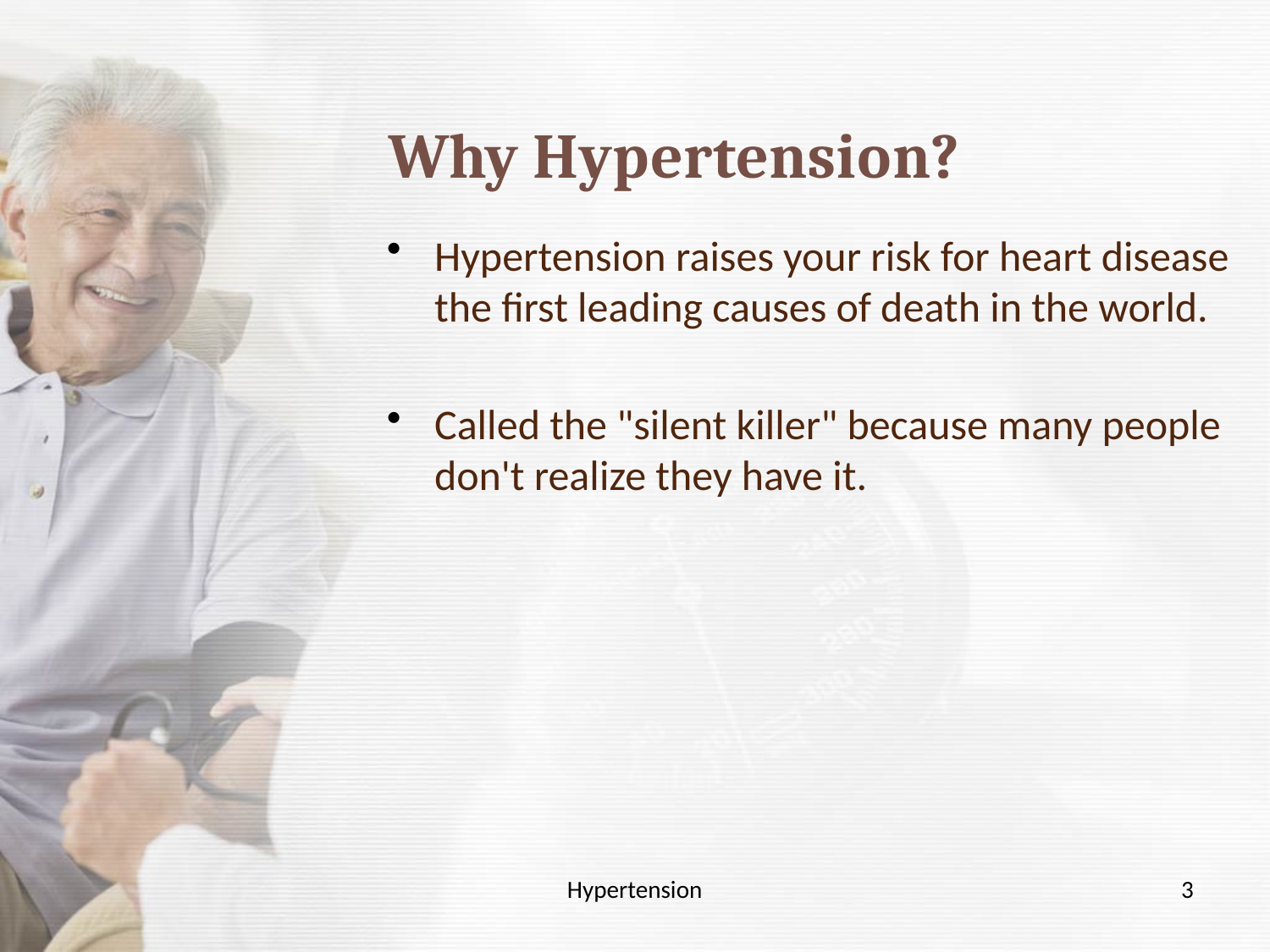

# Why Hypertension?
Hypertension raises your risk for heart disease the first leading causes of death in the world.

Called the "silent killer" because many people don't realize they have it.

Hypertension
3